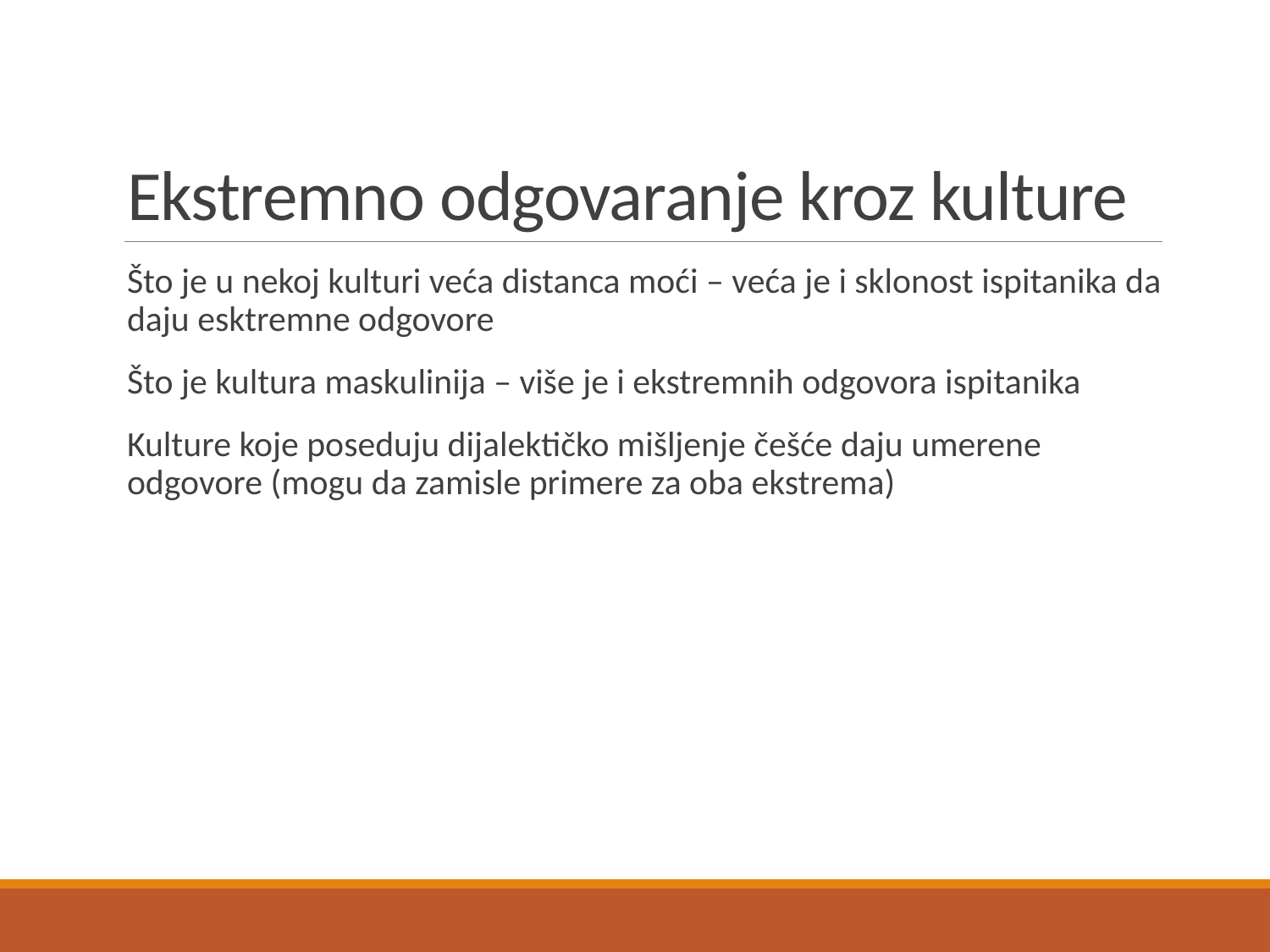

# Ekstremno odgovaranje kroz kulture
Što je u nekoj kulturi veća distanca moći – veća je i sklonost ispitanika da daju esktremne odgovore
Što je kultura maskulinija – više je i ekstremnih odgovora ispitanika
Kulture koje poseduju dijalektičko mišljenje češće daju umerene odgovore (mogu da zamisle primere za oba ekstrema)